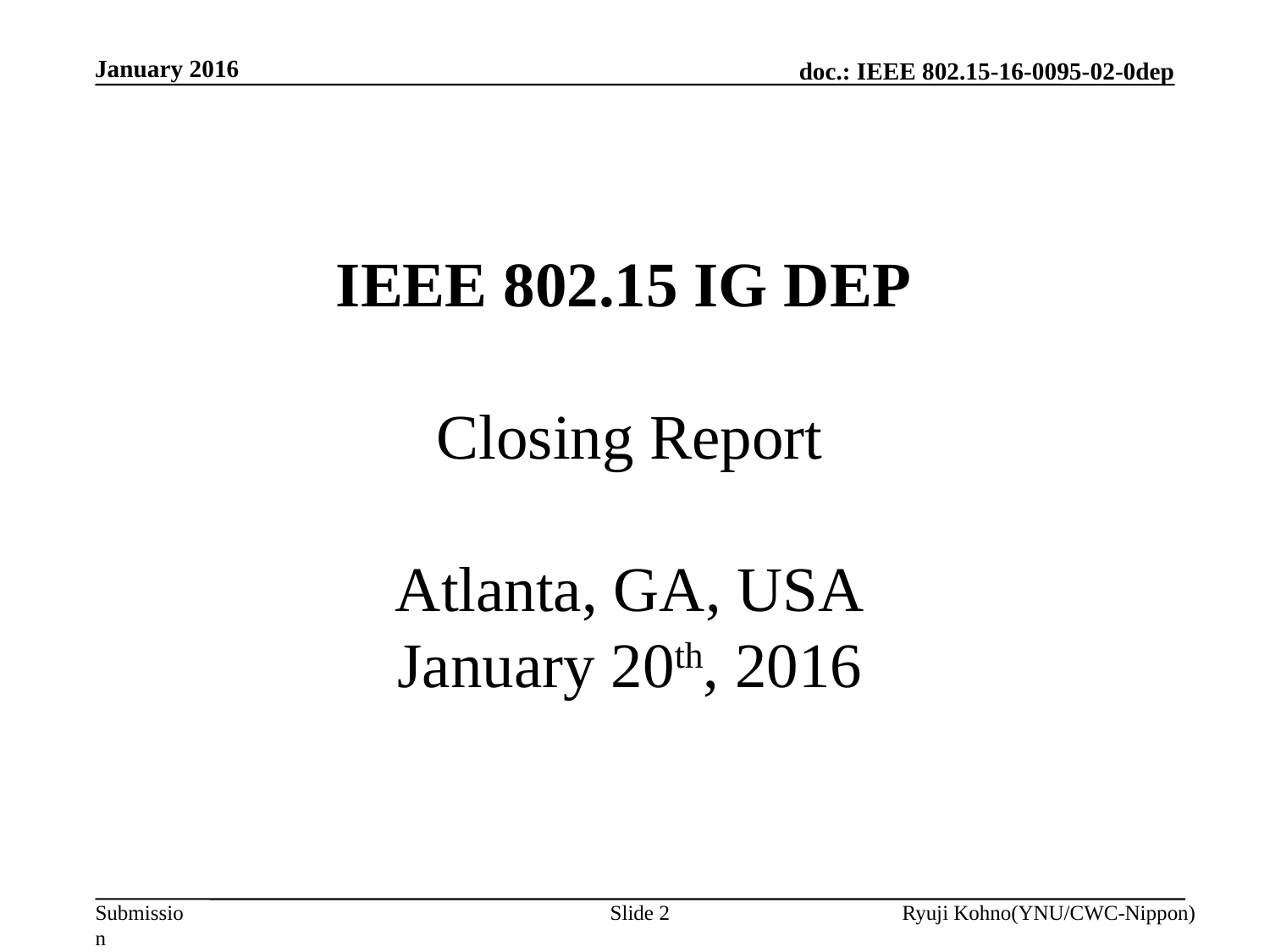

January 2016
# IEEE 802.15 IG DEP Closing Report Atlanta, GA, USA January 20th, 2016
Slide 2
Ryuji Kohno(YNU/CWC-Nippon)